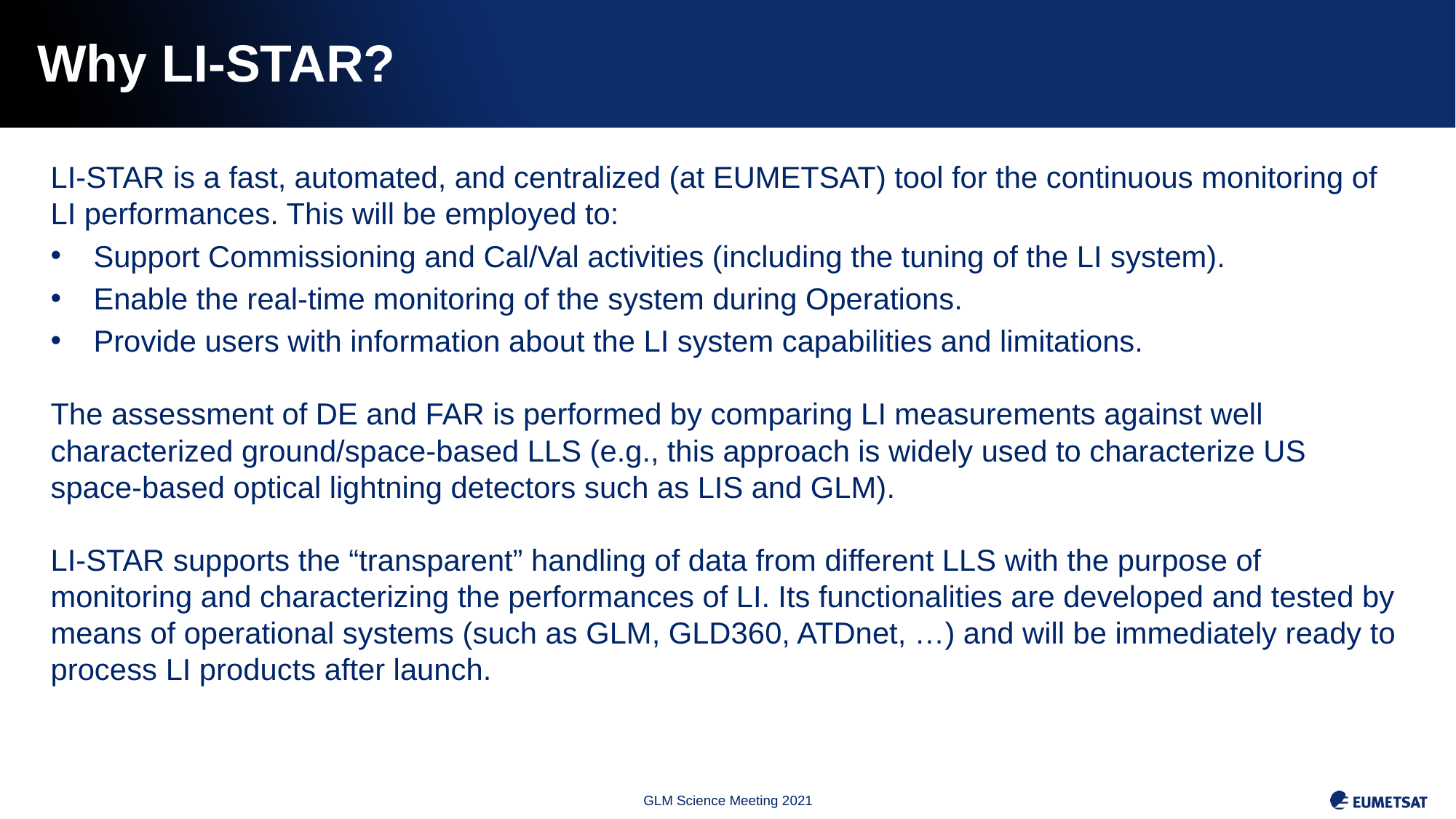

# Why LI-STAR?
LI-STAR is a fast, automated, and centralized (at EUMETSAT) tool for the continuous monitoring of LI performances. This will be employed to:
Support Commissioning and Cal/Val activities (including the tuning of the LI system).
Enable the real-time monitoring of the system during Operations.
Provide users with information about the LI system capabilities and limitations.

The assessment of DE and FAR is performed by comparing LI measurements against well characterized ground/space-based LLS (e.g., this approach is widely used to characterize US space-based optical lightning detectors such as LIS and GLM).

LI-STAR supports the “transparent” handling of data from different LLS with the purpose of monitoring and characterizing the performances of LI. Its functionalities are developed and tested by means of operational systems (such as GLM, GLD360, ATDnet, …) and will be immediately ready to process LI products after launch.